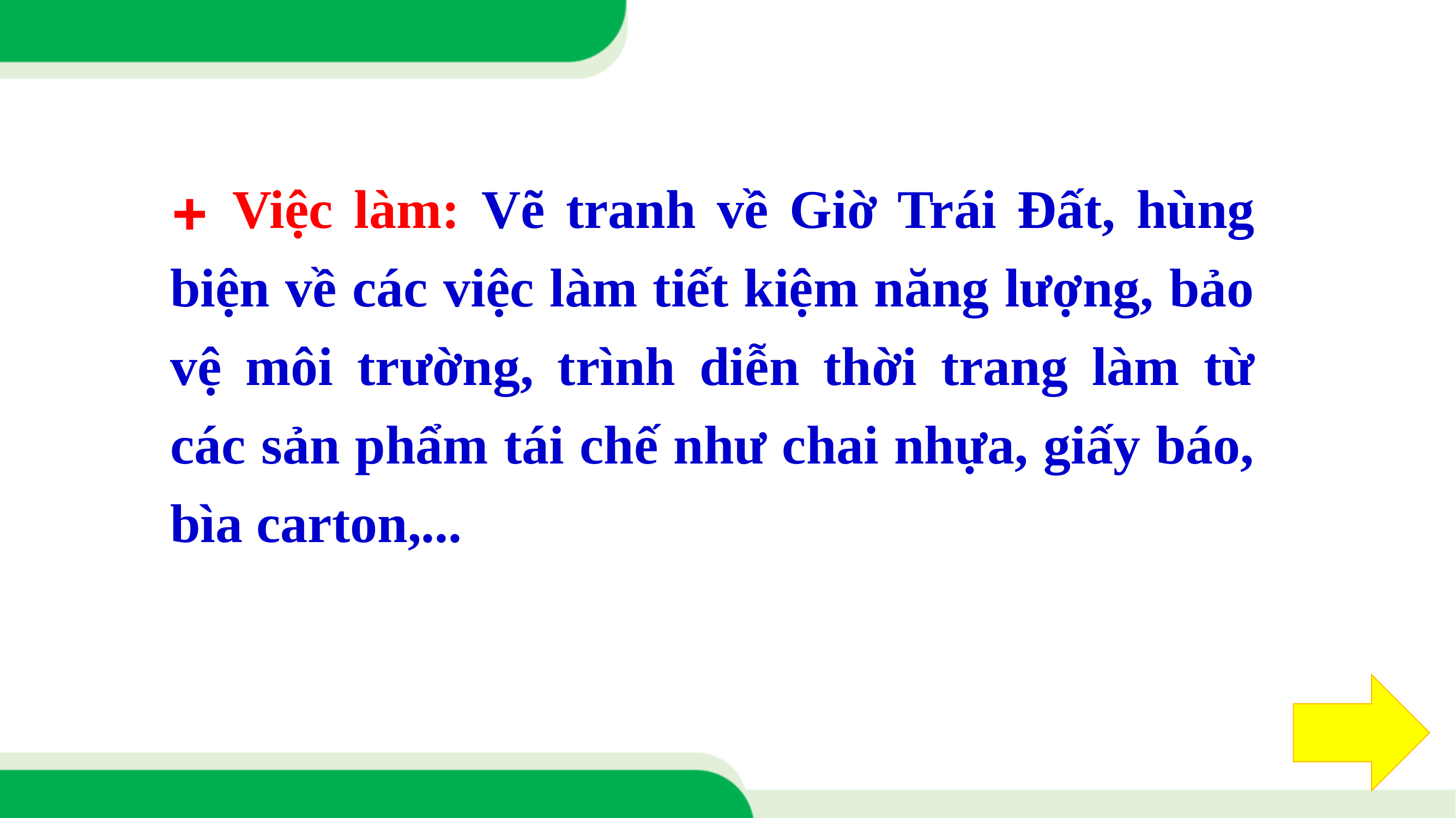

+ Việc làm: Vẽ tranh về Giờ Trái Đất, hùng biện về các việc làm tiết kiệm năng lượng, bảo vệ môi trường, trình diễn thời trang làm từ các sản phẩm tái chế như chai nhựa, giấy báo, bìa carton,...